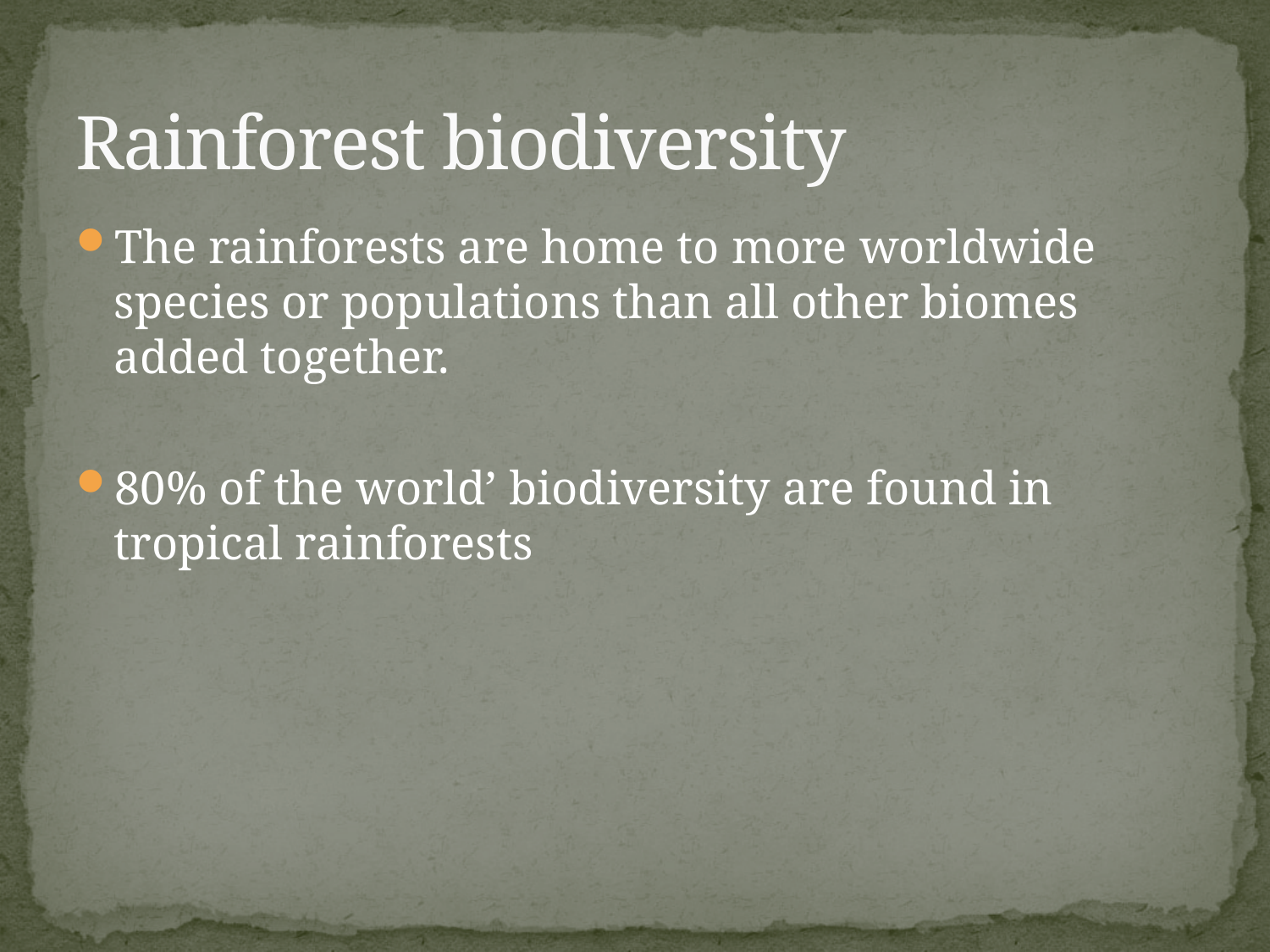

# Rainforest biodiversity
The rainforests are home to more worldwide species or populations than all other biomes added together.

80% of the world’ biodiversity are found in tropical rainforests